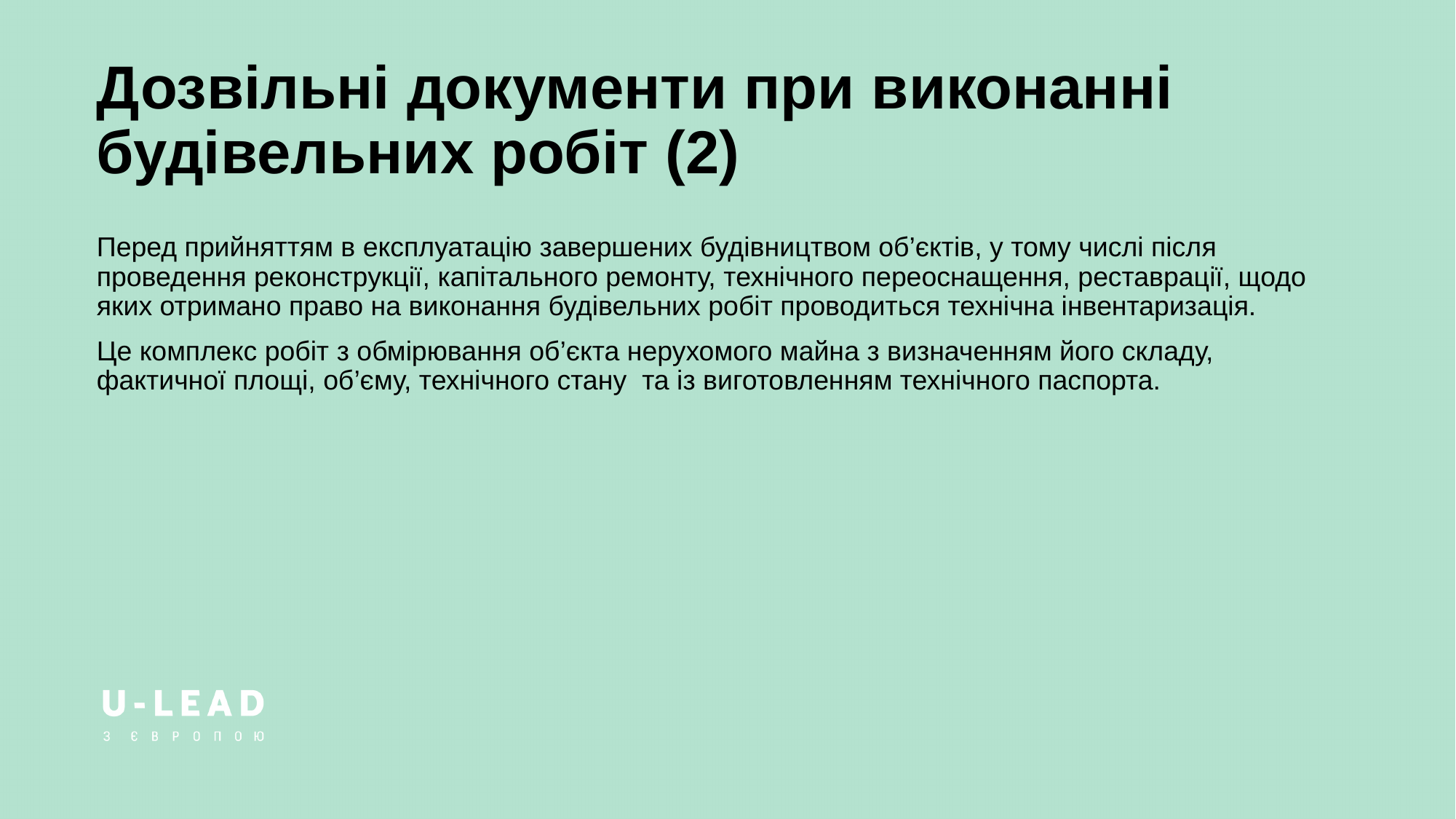

# Дозвільні документи при виконанні будівельних робіт (2)
Перед прийняттям в експлуатацію завершених будівництвом об’єктів, у тому числі після проведення реконструкції, капітального ремонту, технічного переоснащення, реставрації, щодо яких отримано право на виконання будівельних робіт проводиться технічна інвентаризація.
Це комплекс робіт з обмірювання об’єкта нерухомого майна з визначенням його складу, фактичної площі, об’єму, технічного стану  та із виготовленням технічного паспорта.